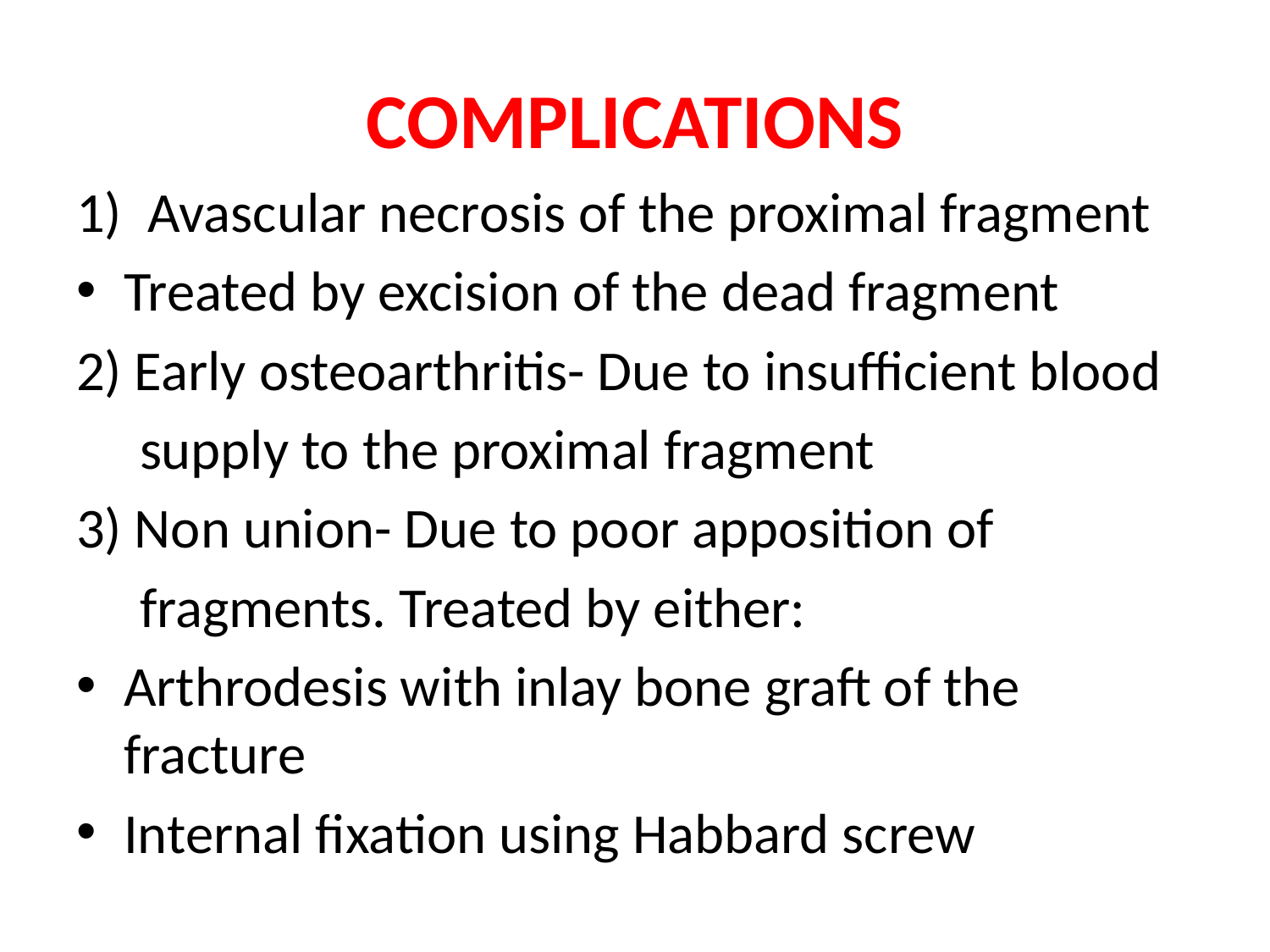

# COMPLICATIONS
Avascular necrosis of the proximal fragment
Treated by excision of the dead fragment
2) Early osteoarthritis- Due to insufficient blood
     supply to the proximal fragment
3) Non union- Due to poor apposition of
     fragments. Treated by either:
Arthrodesis with inlay bone graft of the fracture
Internal fixation using Habbard screw